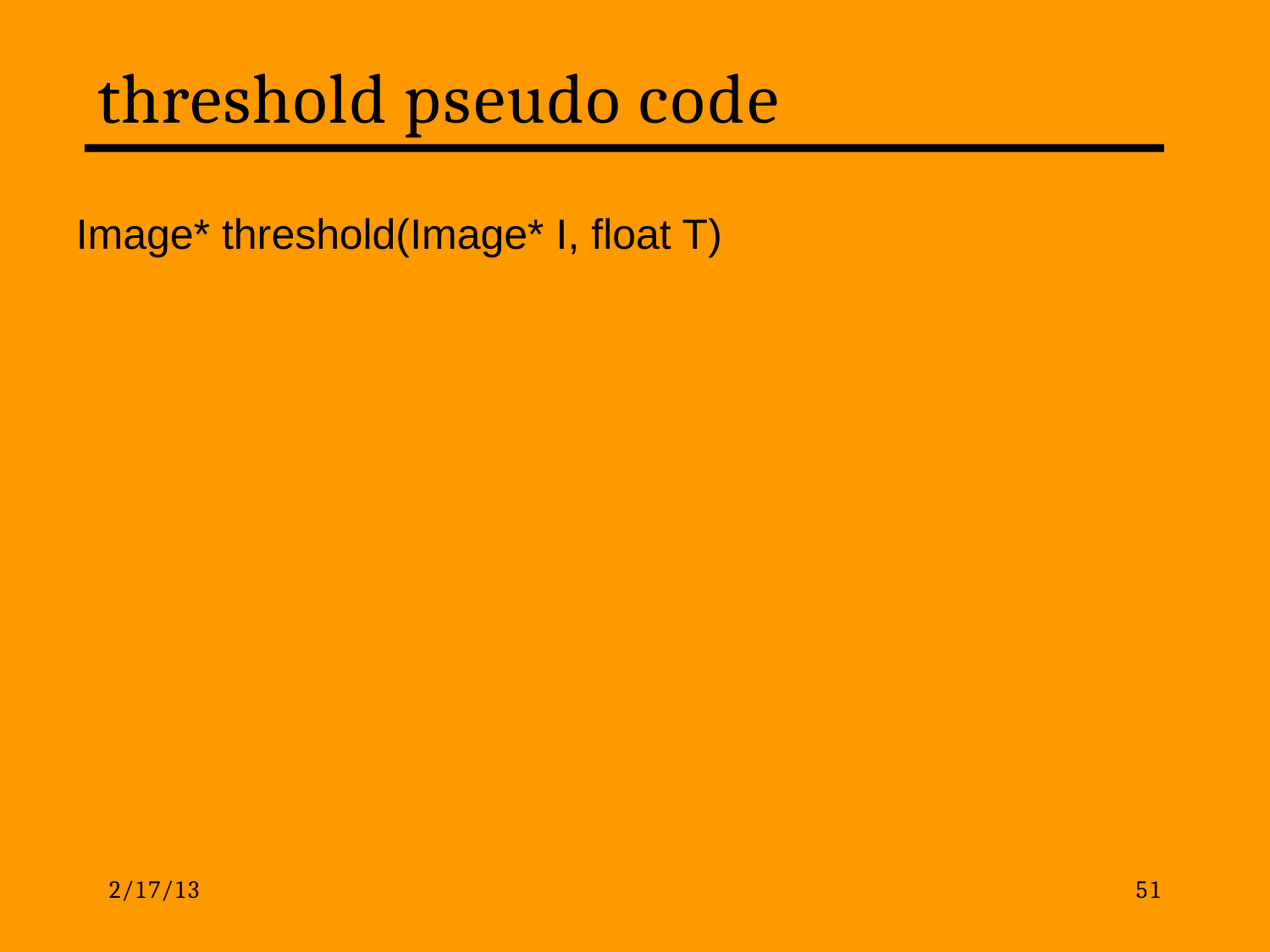

# threshold pseudo code
Image* threshold(Image* I, float T)

2/17/13
51